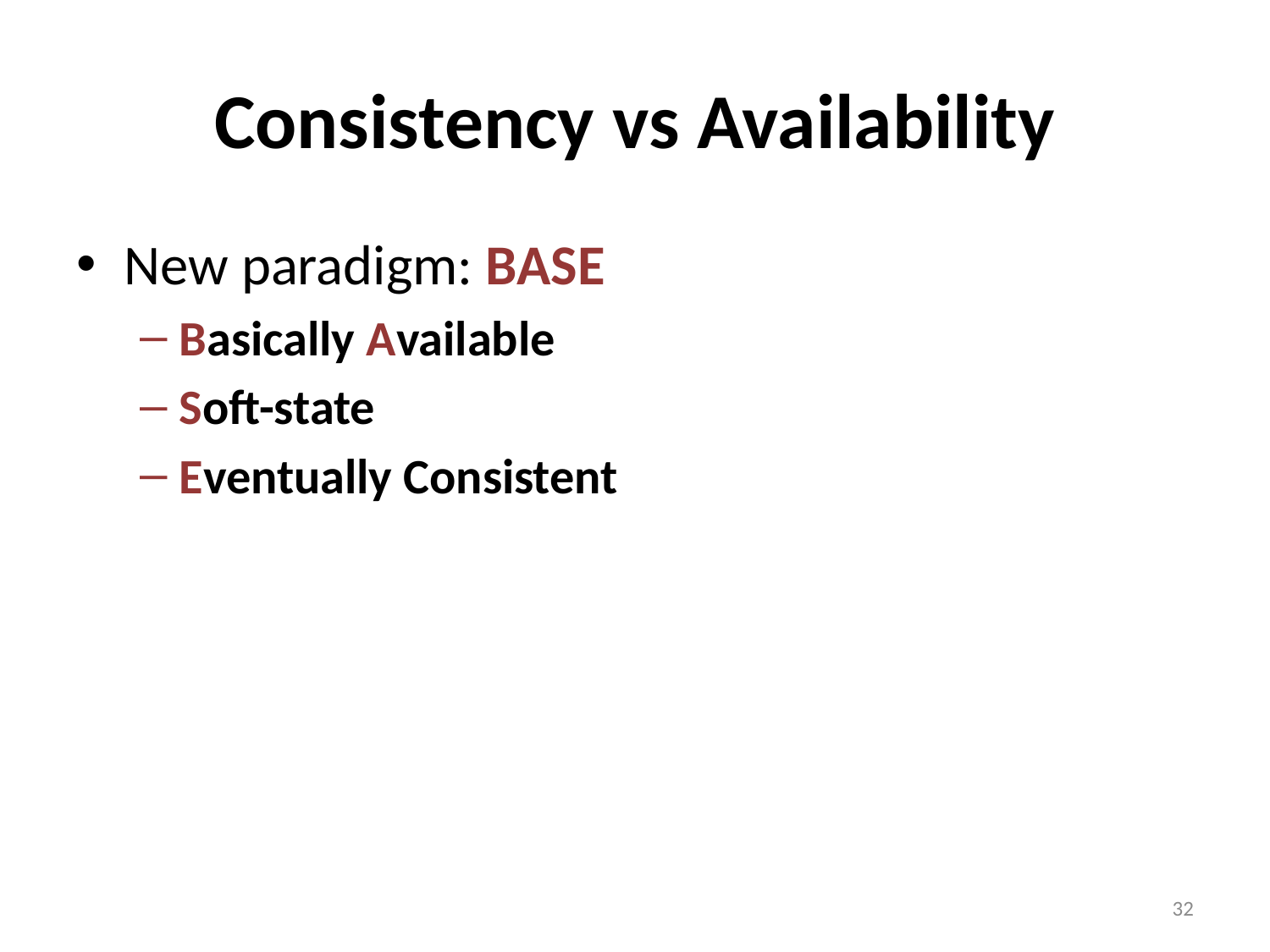

# Consistency vs Availability
New paradigm: BASE
Basically Available
Soft-state
Eventually Consistent
32